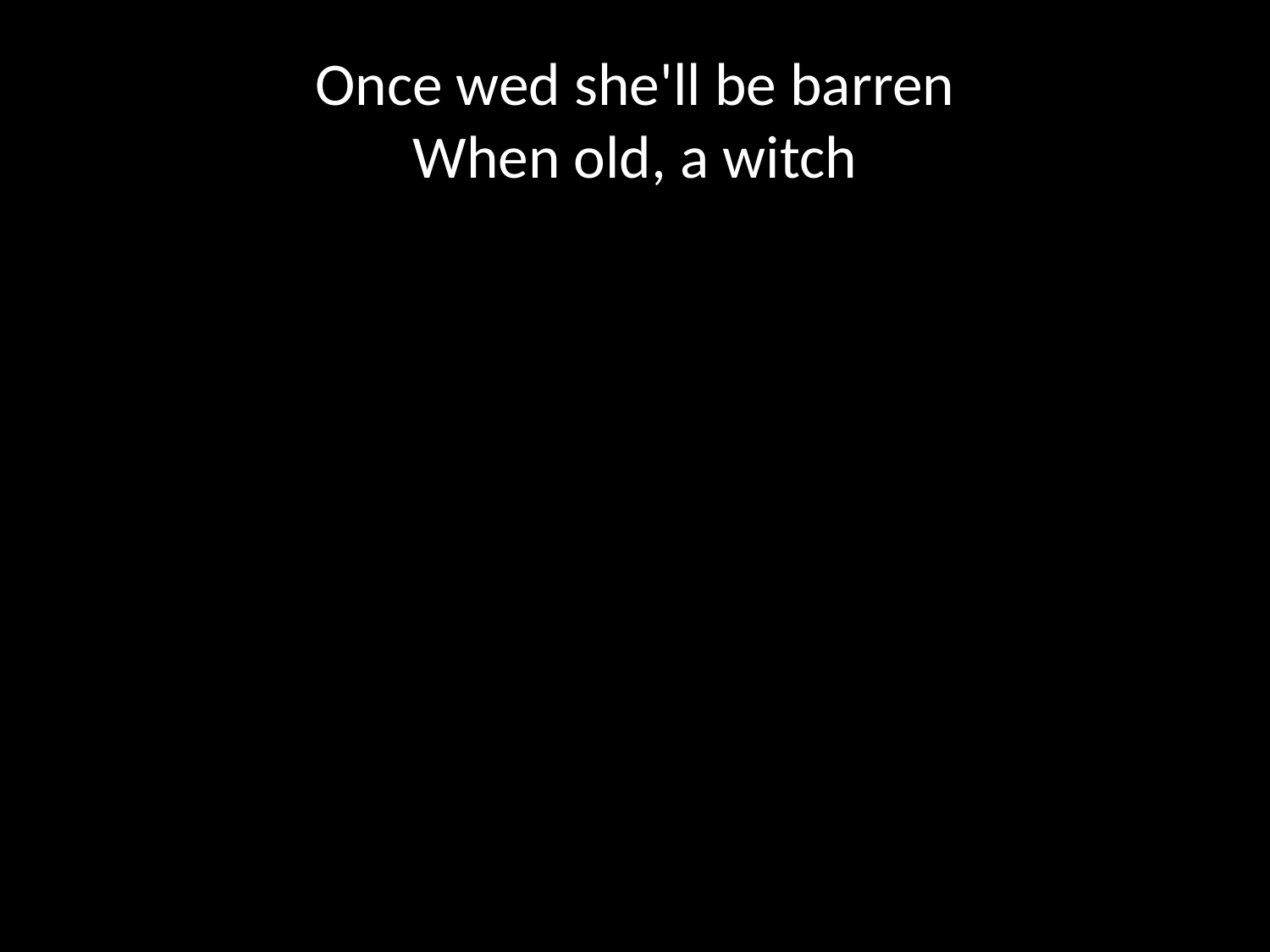

# Once wed she'll be barren When old, a witch